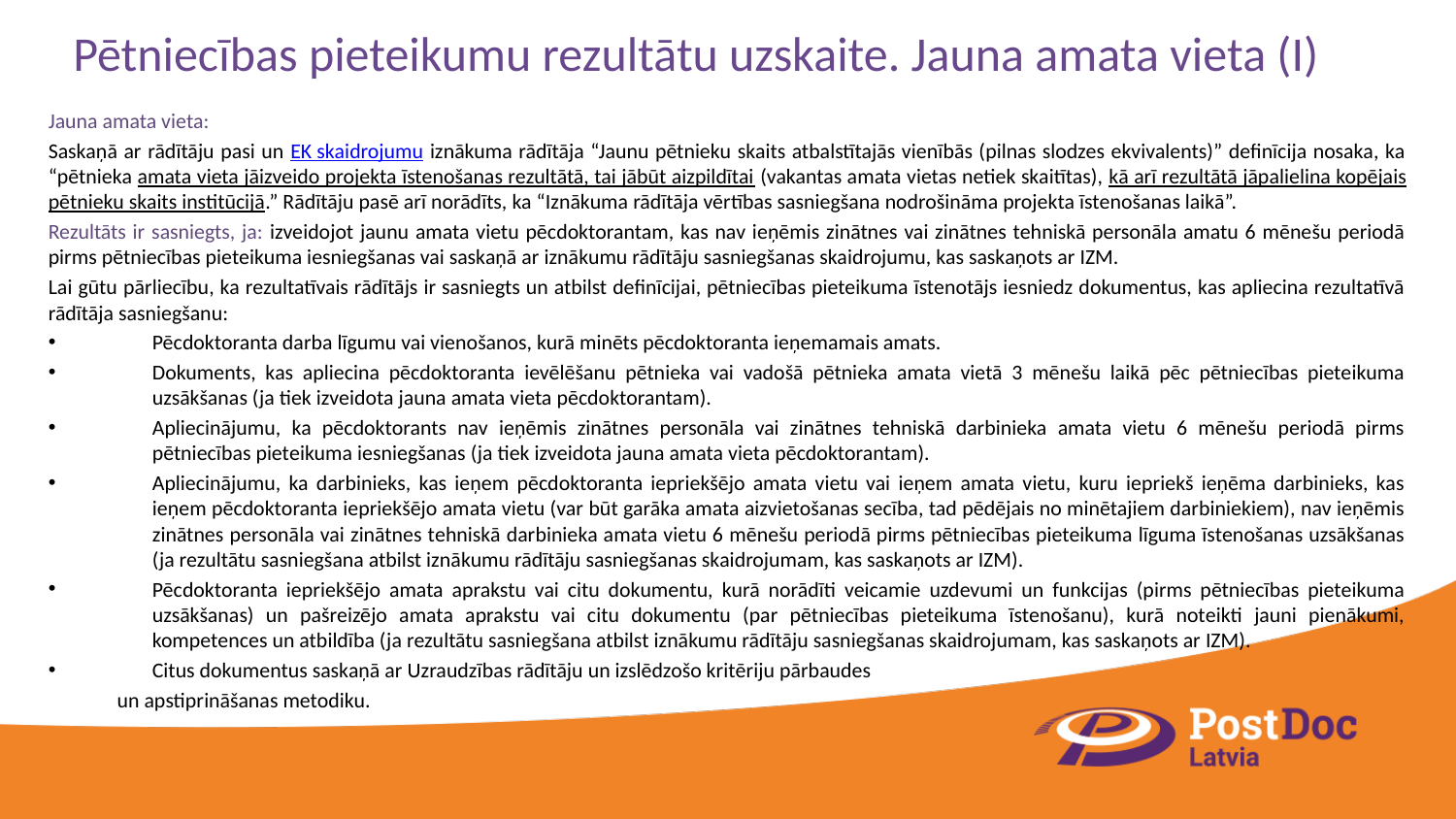

# Pētniecības pieteikumu rezultātu uzskaite. Jauna amata vieta (I)
Jauna amata vieta:
Saskaņā ar rādītāju pasi un EK skaidrojumu iznākuma rādītāja “Jaunu pētnieku skaits atbalstītajās vienībās (pilnas slodzes ekvivalents)” definīcija nosaka, ka “pētnieka amata vieta jāizveido projekta īstenošanas rezultātā, tai jābūt aizpildītai (vakantas amata vietas netiek skaitītas), kā arī rezultātā jāpalielina kopējais pētnieku skaits institūcijā.” Rādītāju pasē arī norādīts, ka “Iznākuma rādītāja vērtības sasniegšana nodrošināma projekta īstenošanas laikā”.
Rezultāts ir sasniegts, ja: izveidojot jaunu amata vietu pēcdoktorantam, kas nav ieņēmis zinātnes vai zinātnes tehniskā personāla amatu 6 mēnešu periodā pirms pētniecības pieteikuma iesniegšanas vai saskaņā ar iznākumu rādītāju sasniegšanas skaidrojumu, kas saskaņots ar IZM.
Lai gūtu pārliecību, ka rezultatīvais rādītājs ir sasniegts un atbilst definīcijai, pētniecības pieteikuma īstenotājs iesniedz dokumentus, kas apliecina rezultatīvā rādītāja sasniegšanu:
Pēcdoktoranta darba līgumu vai vienošanos, kurā minēts pēcdoktoranta ieņemamais amats.
Dokuments, kas apliecina pēcdoktoranta ievēlēšanu pētnieka vai vadošā pētnieka amata vietā 3 mēnešu laikā pēc pētniecības pieteikuma uzsākšanas (ja tiek izveidota jauna amata vieta pēcdoktorantam).
Apliecinājumu, ka pēcdoktorants nav ieņēmis zinātnes personāla vai zinātnes tehniskā darbinieka amata vietu 6 mēnešu periodā pirms pētniecības pieteikuma iesniegšanas (ja tiek izveidota jauna amata vieta pēcdoktorantam).
Apliecinājumu, ka darbinieks, kas ieņem pēcdoktoranta iepriekšējo amata vietu vai ieņem amata vietu, kuru iepriekš ieņēma darbinieks, kas ieņem pēcdoktoranta iepriekšējo amata vietu (var būt garāka amata aizvietošanas secība, tad pēdējais no minētajiem darbiniekiem), nav ieņēmis zinātnes personāla vai zinātnes tehniskā darbinieka amata vietu 6 mēnešu periodā pirms pētniecības pieteikuma līguma īstenošanas uzsākšanas (ja rezultātu sasniegšana atbilst iznākumu rādītāju sasniegšanas skaidrojumam, kas saskaņots ar IZM).
Pēcdoktoranta iepriekšējo amata aprakstu vai citu dokumentu, kurā norādīti veicamie uzdevumi un funkcijas (pirms pētniecības pieteikuma uzsākšanas) un pašreizējo amata aprakstu vai citu dokumentu (par pētniecības pieteikuma īstenošanu), kurā noteikti jauni pienākumi, kompetences un atbildība (ja rezultātu sasniegšana atbilst iznākumu rādītāju sasniegšanas skaidrojumam, kas saskaņots ar IZM).
Citus dokumentus saskaņā ar Uzraudzības rādītāju un izslēdzošo kritēriju pārbaudes
 un apstiprināšanas metodiku.